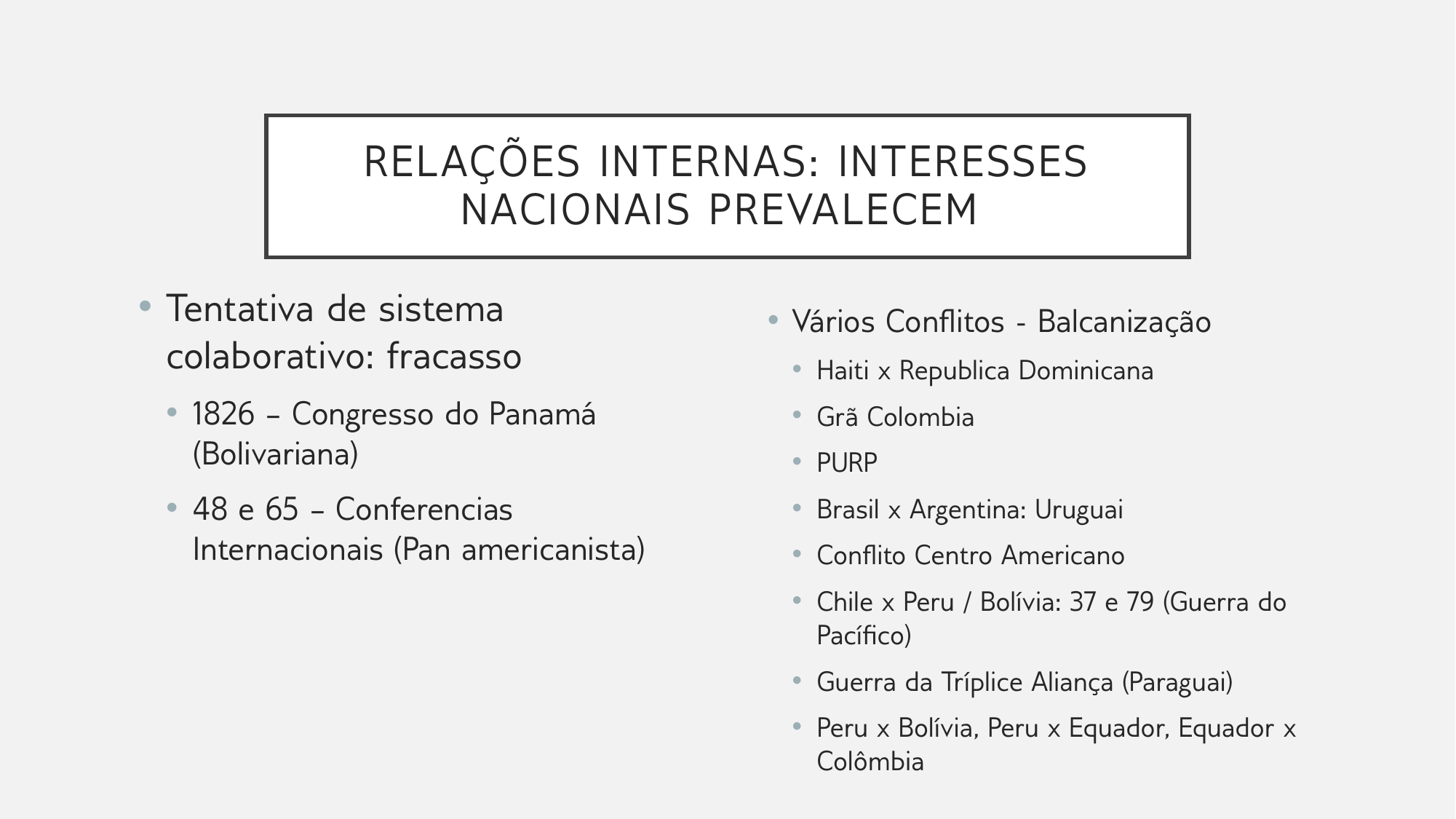

# Relações internas: interesses nacionais prevalecem
Tentativa de sistema colaborativo: fracasso
1826 – Congresso do Panamá (Bolivariana)
48 e 65 – Conferencias Internacionais (Pan americanista)
Vários Conflitos - Balcanização
Haiti x Republica Dominicana
Grã Colombia
PURP
Brasil x Argentina: Uruguai
Conflito Centro Americano
Chile x Peru / Bolívia: 37 e 79 (Guerra do Pacífico)
Guerra da Tríplice Aliança (Paraguai)
Peru x Bolívia, Peru x Equador, Equador x Colômbia